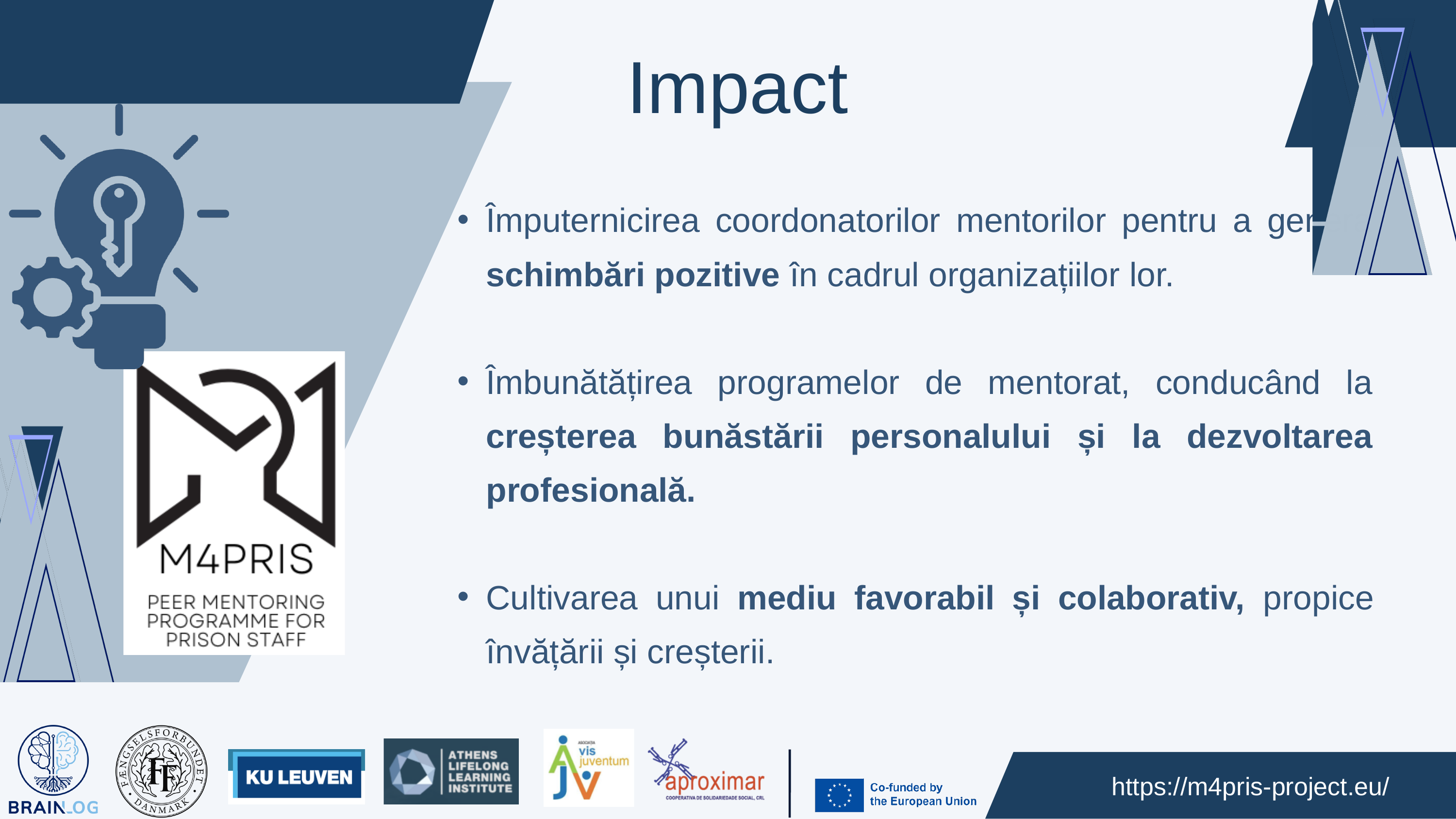

Impact

Împuternicirea coordonatorilor mentorilor pentru a genera schimbări pozitive în cadrul organizațiilor lor.

Îmbunătățirea programelor de mentorat, conducând la creșterea bunăstării personalului și la dezvoltarea profesională.

Cultivarea unui mediu favorabil și colaborativ, propice învățării și creșterii.

 https://m4pris-project.eu/